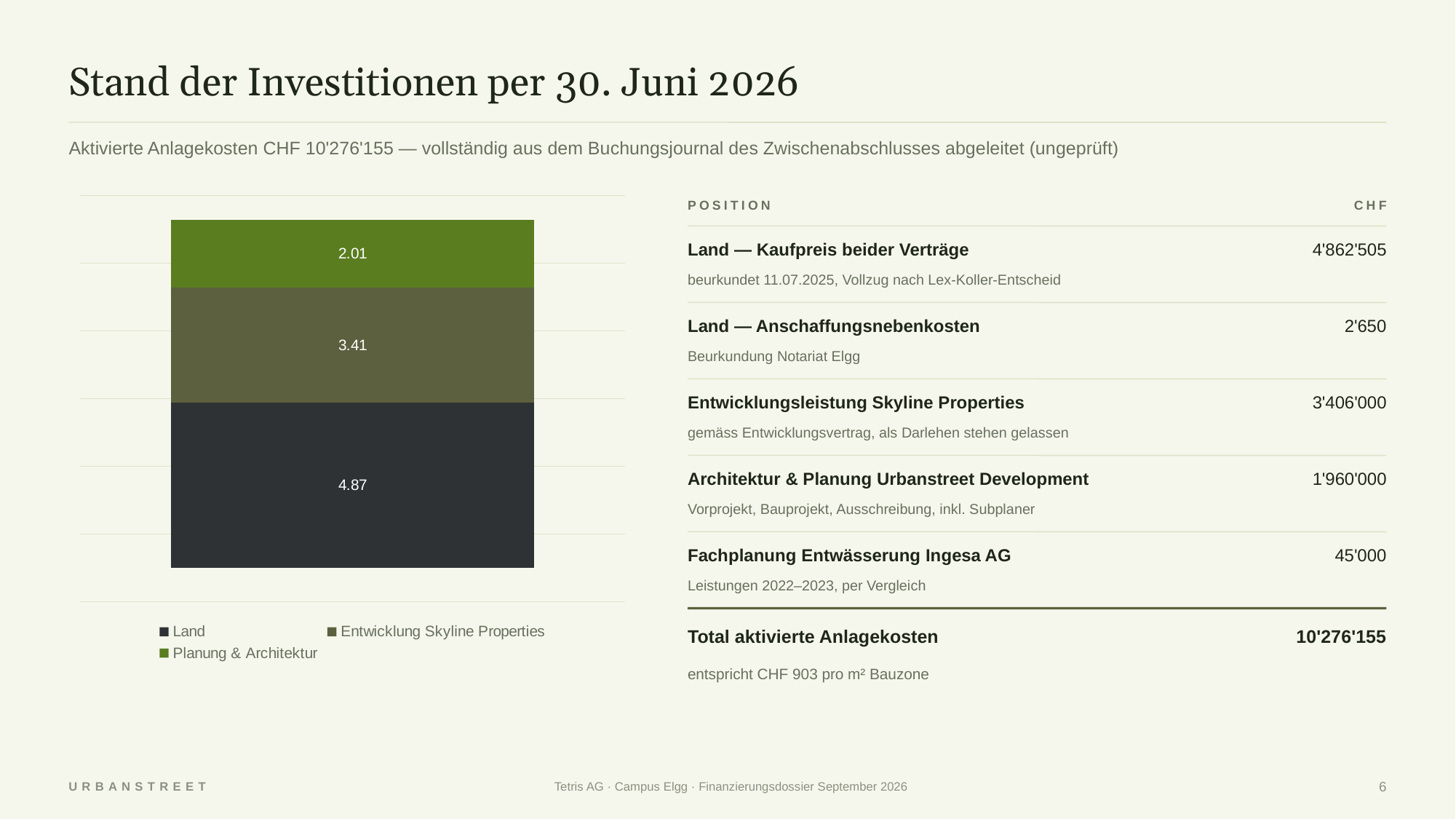

Stand der Investitionen per 30. Juni 2026

Aktivierte Anlagekosten CHF 10'276'155 — vollständig aus dem Buchungsjournal des Zwischenabschlusses abgeleitet (ungeprüft)

### Chart

| Category | Land | Entwicklung Skyline Properties | Planung & Architektur |
|---|---|---|---|
| Anlagekosten | 4.865 | 3.406 | 2.005 |
POSITION
CHF

Land — Kaufpreis beider Verträge
4'862'505
beurkundet 11.07.2025, Vollzug nach Lex-Koller-Entscheid

Land — Anschaffungsnebenkosten
2'650
Beurkundung Notariat Elgg

Entwicklungsleistung Skyline Properties
3'406'000
gemäss Entwicklungsvertrag, als Darlehen stehen gelassen

Architektur & Planung Urbanstreet Development
1'960'000
Vorprojekt, Bauprojekt, Ausschreibung, inkl. Subplaner

Fachplanung Entwässerung Ingesa AG
45'000
Leistungen 2022–2023, per Vergleich

Total aktivierte Anlagekosten
10'276'155
entspricht CHF 903 pro m² Bauzone
URBANSTREET
Tetris AG · Campus Elgg · Finanzierungsdossier September 2026
6